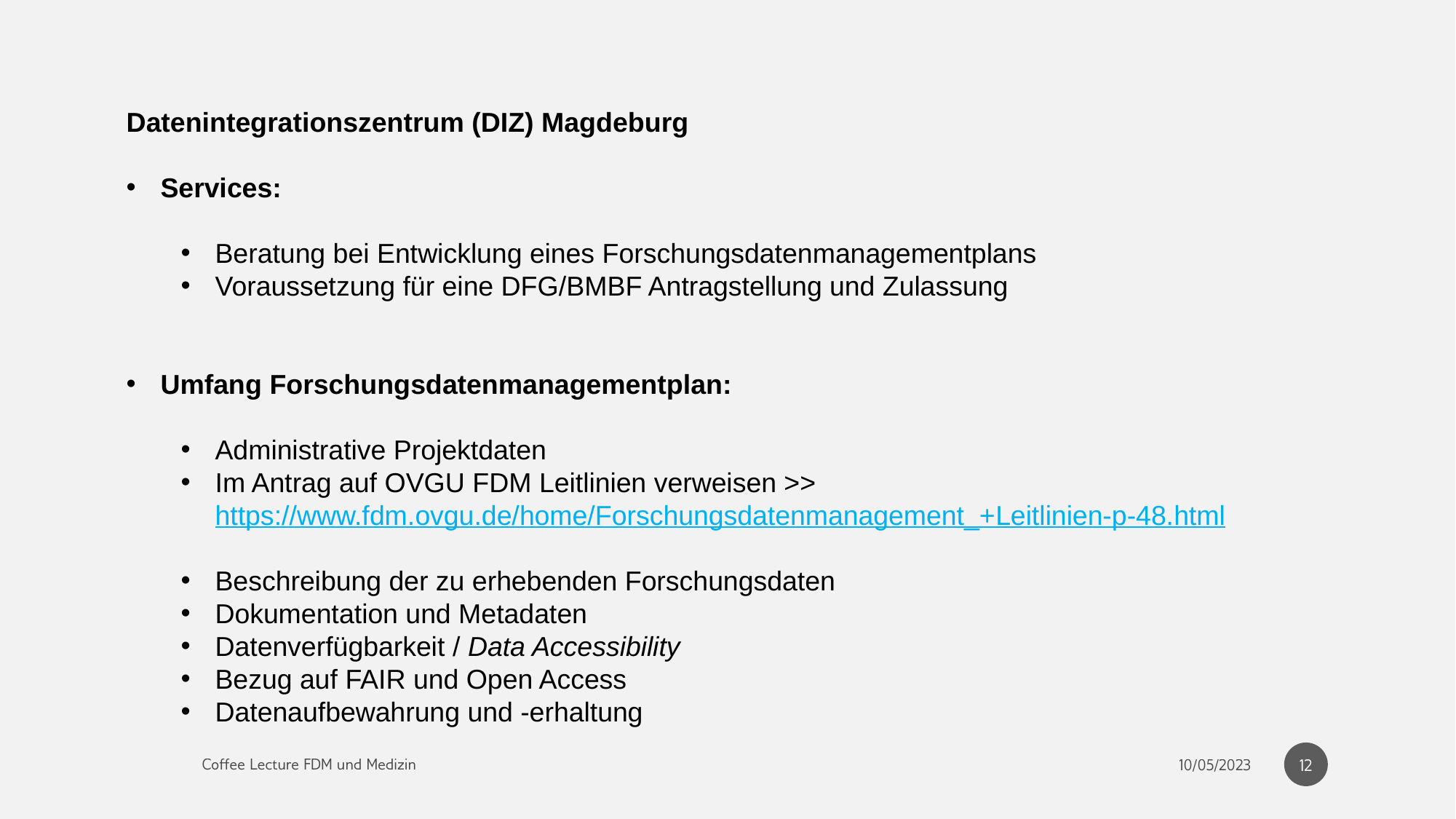

Datenintegrationszentrum (DIZ) Magdeburg

Services:

Beratung bei Entwicklung eines Forschungsdatenmanagementplans
Voraussetzung für eine DFG/BMBF Antragstellung und Zulassung

Umfang Forschungsdatenmanagementplan:

Administrative Projektdaten
Im Antrag auf OVGU FDM Leitlinien verweisen >> https://www.fdm.ovgu.de/home/Forschungsdatenmanagement_+Leitlinien-p-48.html

Beschreibung der zu erhebenden Forschungsdaten
Dokumentation und Metadaten
Datenverfügbarkeit / Data Accessibility
Bezug auf FAIR und Open Access
Datenaufbewahrung und -erhaltung

12
Coffee Lecture FDM und Medizin
10/05/2023